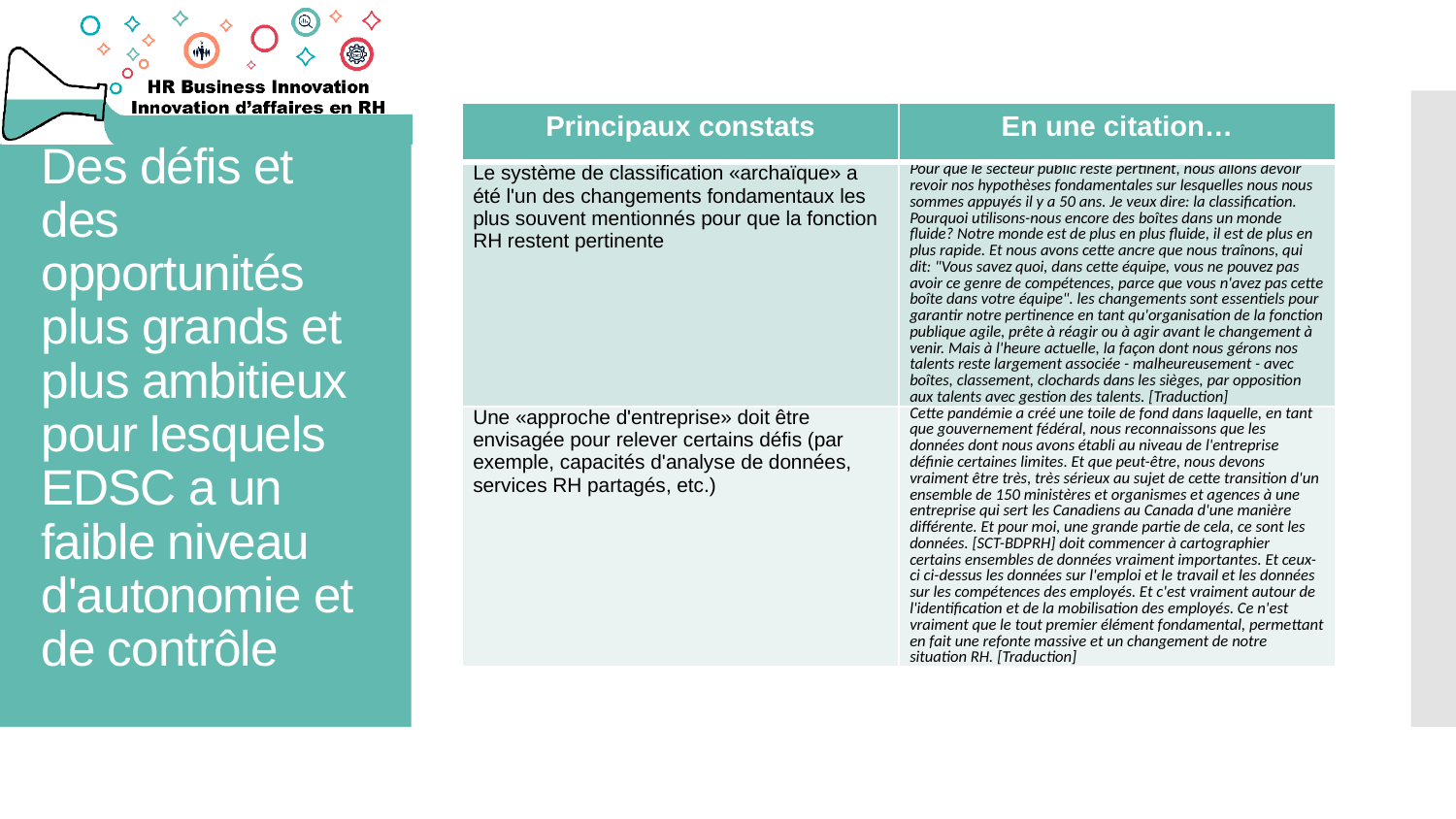

| Principaux constats | En une citation… |
| --- | --- |
| Le système de classification «archaïque» a été l'un des changements fondamentaux les plus souvent mentionnés pour que la fonction RH restent pertinente | Pour que le secteur public reste pertinent, nous allons devoir revoir nos hypothèses fondamentales sur lesquelles nous nous sommes appuyés il y a 50 ans. Je veux dire: la classification. Pourquoi utilisons-nous encore des boîtes dans un monde fluide? Notre monde est de plus en plus fluide, il est de plus en plus rapide. Et nous avons cette ancre que nous traînons, qui dit: "Vous savez quoi, dans cette équipe, vous ne pouvez pas avoir ce genre de compétences, parce que vous n'avez pas cette boîte dans votre équipe". les changements sont essentiels pour garantir notre pertinence en tant qu'organisation de la fonction publique agile, prête à réagir ou à agir avant le changement à venir. Mais à l'heure actuelle, la façon dont nous gérons nos talents reste largement associée - malheureusement - avec boîtes, classement, clochards dans les sièges, par opposition aux talents avec gestion des talents. [Traduction] |
| Une «approche d'entreprise» doit être envisagée pour relever certains défis (par exemple, capacités d'analyse de données, services RH partagés, etc.) | Cette pandémie a créé une toile de fond dans laquelle, en tant que gouvernement fédéral, nous reconnaissons que les données dont nous avons établi au niveau de l'entreprise définie certaines limites. Et que peut-être, nous devons vraiment être très, très sérieux au sujet de cette transition d'un ensemble de 150 ministères et organismes et agences à une entreprise qui sert les Canadiens au Canada d'une manière différente. Et pour moi, une grande partie de cela, ce sont les données. [SCT-BDPRH] doit commencer à cartographier certains ensembles de données vraiment importantes. Et ceux-ci ci-dessus les données sur l'emploi et le travail et les données sur les compétences des employés. Et c'est vraiment autour de l'identification et de la mobilisation des employés. Ce n'est vraiment que le tout premier élément fondamental, permettant en fait une refonte massive et un changement de notre situation RH. [Traduction] |
# Des défis et des opportunités plus grands et plus ambitieux pour lesquels EDSC a un faible niveau d'autonomie et de contrôle